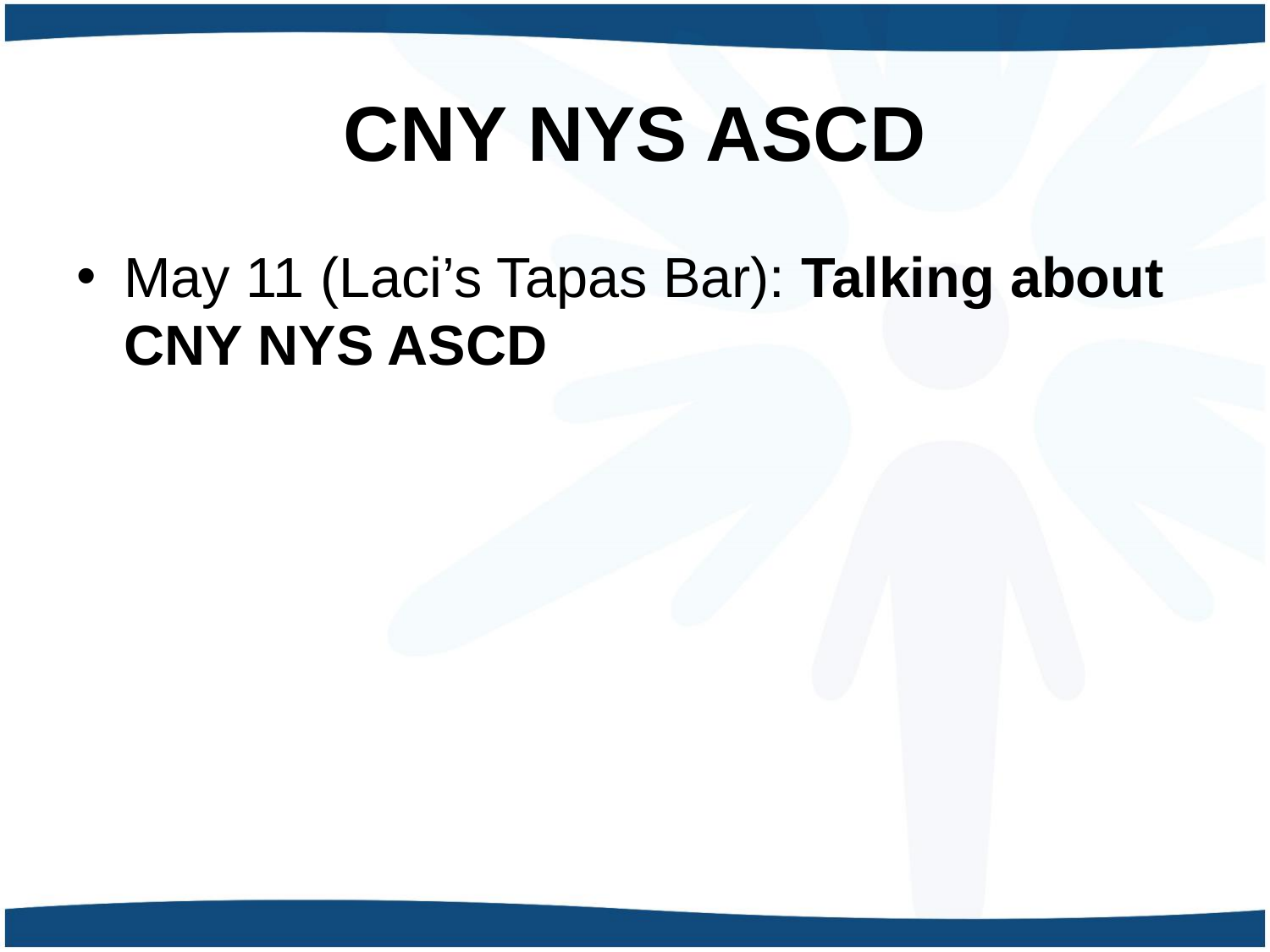

# CNY NYS ASCD
May 11 (Laci’s Tapas Bar): Talking about CNY NYS ASCD